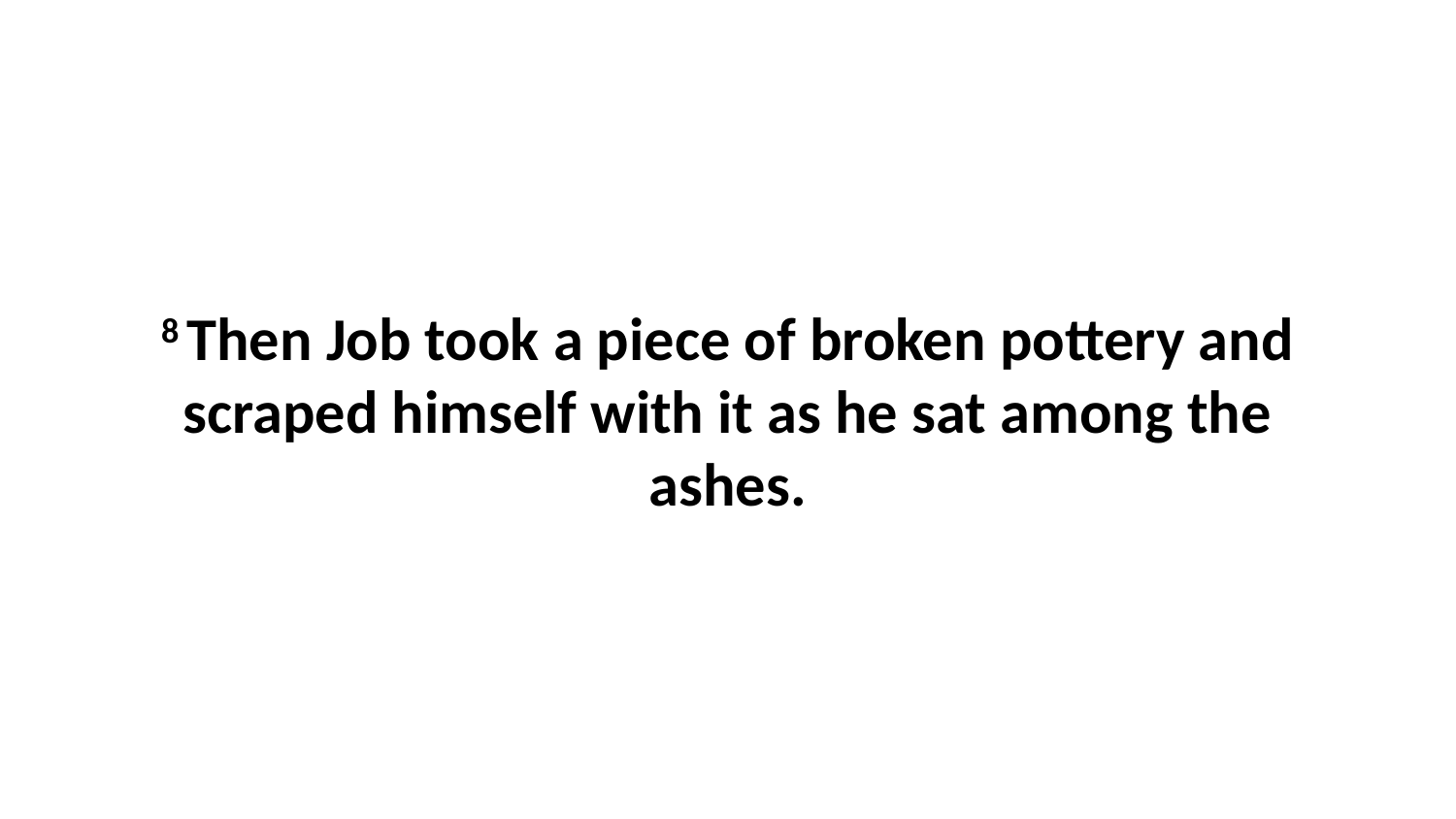

8 Then Job took a piece of broken pottery and scraped himself with it as he sat among the ashes.